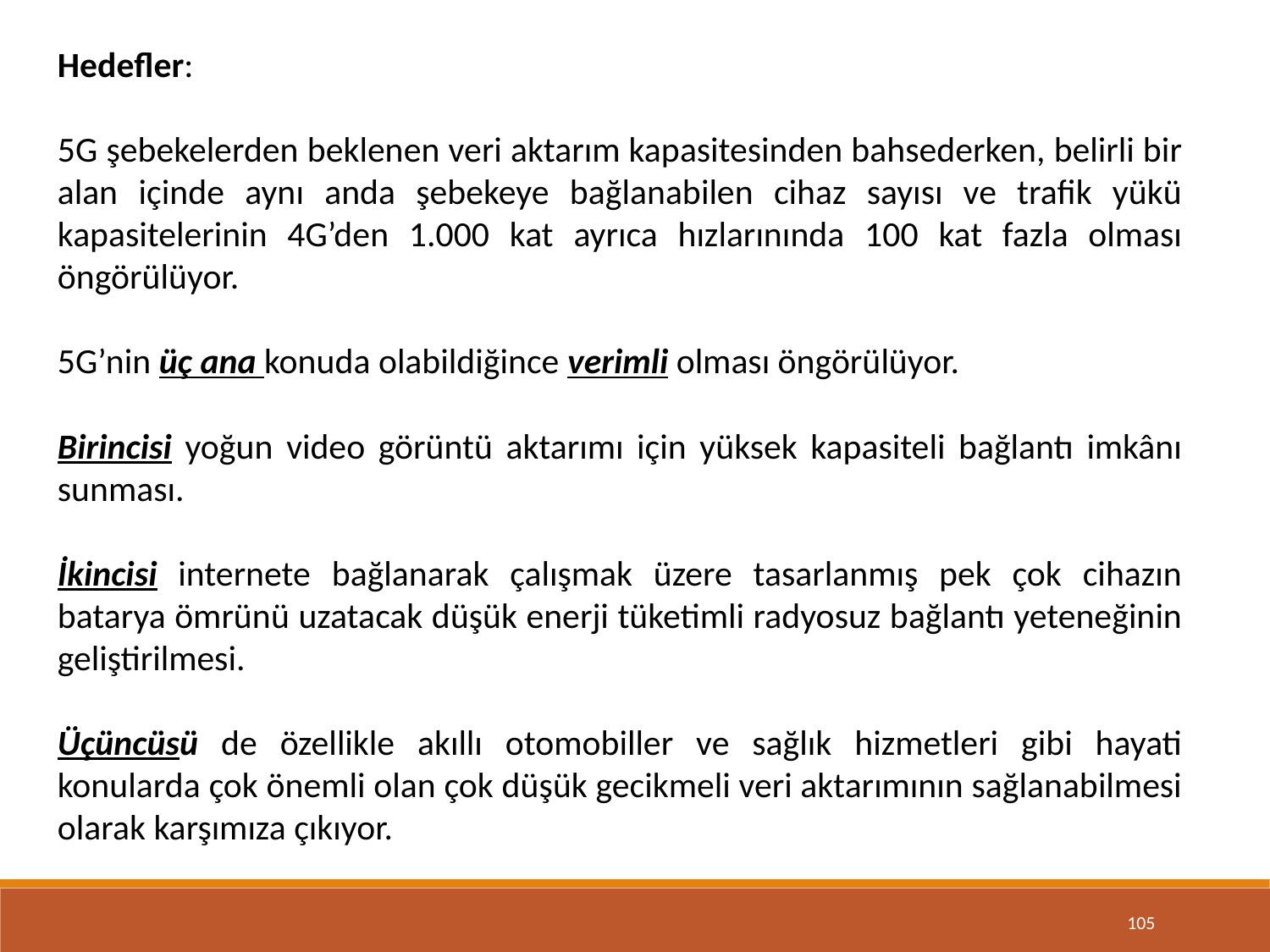

Hedefler:

5G şebekelerden beklenen veri aktarım kapasitesinden bahsederken, belirli bir alan içinde aynı anda şebekeye bağlanabilen cihaz sayısı ve trafik yükü kapasitelerinin 4G’den 1.000 kat ayrıca hızlarınında 100 kat fazla olması öngörülüyor.

5G’nin üç ana konuda olabildiğince verimli olması öngörülüyor.

Birincisi yoğun video görüntü aktarımı için yüksek kapasiteli bağlantı imkânı sunması.

İkincisi internete bağlanarak çalışmak üzere tasarlanmış pek çok cihazın batarya ömrünü uzatacak düşük enerji tüketimli radyosuz bağlantı yeteneğinin geliştirilmesi.

Üçüncüsü de özellikle akıllı otomobiller ve sağlık hizmetleri gibi hayati konularda çok önemli olan çok düşük gecikmeli veri aktarımının sağlanabilmesi olarak karşımıza çıkıyor.

105